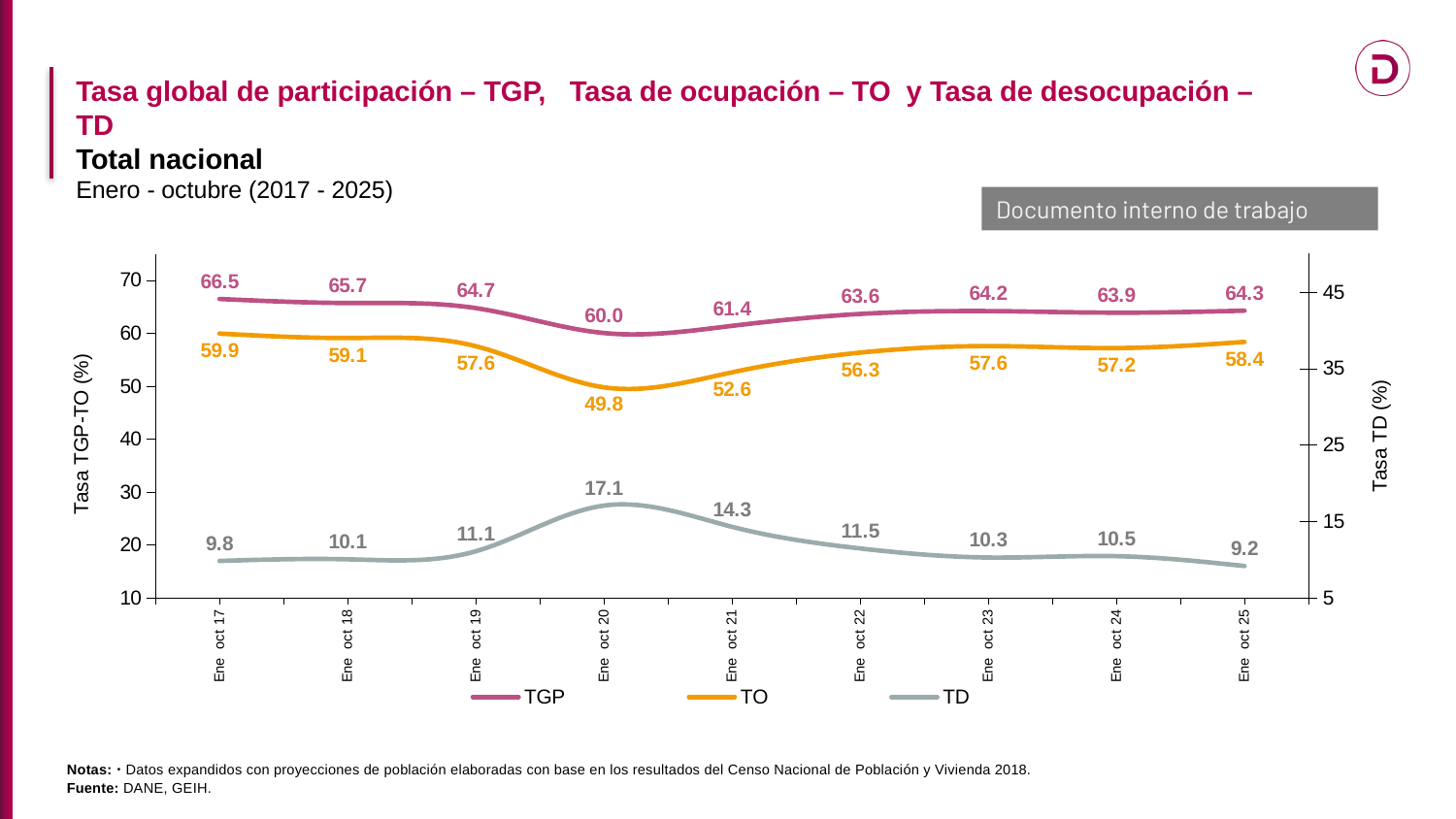

Tasa global de participación – TGP,   Tasa de ocupación – TO  y Tasa de desocupación – TD
Total nacional
Enero - octubre (2017 - 2025)
Documento interno de trabajo

### Chart

| Category | TGP | TO | TD |
|---|---|---|---|
| Ene  oct 17 | 66.47249406631582 | 59.93414928830016 | 9.836165875606714 |
| Ene  oct 18 | 65.70535004056207 | 59.09885278162131 | 10.05473218890614 |
| Ene  oct 19 | 64.74516742353107 | 57.55539329592823 | 11.104726641913542 |
| Ene  oct 20 | 60.03516565134424 | 49.78375943683028 | 17.075669515458113 |
| Ene  oct 21 | 61.39081272786676 | 52.611120084646544 | 14.301313164900456 |
| Ene  oct 22 | 63.63693885198908 | 56.33474760937417 | 11.474768231072208 |
| Ene  oct 23 | 64.17461154613257 | 57.572982165837374 | 10.286979489361178 |
| Ene  oct 24 | 63.880271650331956 | 57.19687799612635 | 10.462375130132965 |
| Ene  oct 25 | 64.25537337956366 | 58.35977747001596 | 9.175257413448803 |
Notas: ᛫ Datos expandidos con proyecciones de población elaboradas con base en los resultados del Censo Nacional de Población y Vivienda 2018.
Fuente: DANE, GEIH.